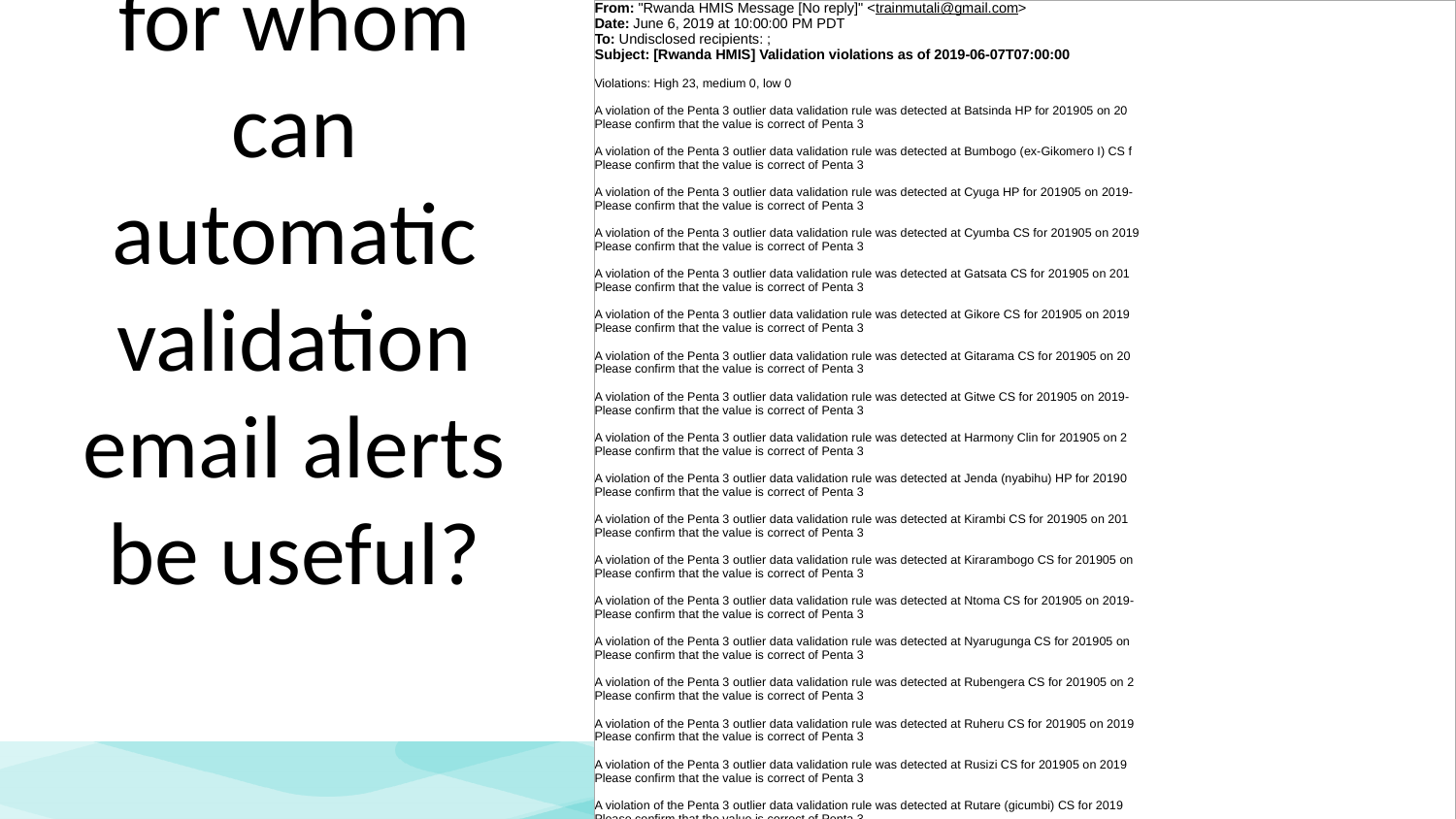

| From: "Rwanda HMIS Message [No reply]" <trainmutali@gmail.com> Date: June 6, 2019 at 10:00:00 PM PDT To: Undisclosed recipients: ; Subject: [Rwanda HMIS] Validation violations as of 2019-06-07T07:00:00 Violations: High 23, medium 0, low 0 A violation of the Penta 3 outlier data validation rule was detected at Batsinda HP for 201905 on 20 Please confirm that the value is correct of Penta 3 A violation of the Penta 3 outlier data validation rule was detected at Bumbogo (ex-Gikomero I) CS f Please confirm that the value is correct of Penta 3 A violation of the Penta 3 outlier data validation rule was detected at Cyuga HP for 201905 on 2019- Please confirm that the value is correct of Penta 3 A violation of the Penta 3 outlier data validation rule was detected at Cyumba CS for 201905 on 2019 Please confirm that the value is correct of Penta 3 A violation of the Penta 3 outlier data validation rule was detected at Gatsata CS for 201905 on 201 Please confirm that the value is correct of Penta 3 A violation of the Penta 3 outlier data validation rule was detected at Gikore CS for 201905 on 2019 Please confirm that the value is correct of Penta 3 A violation of the Penta 3 outlier data validation rule was detected at Gitarama CS for 201905 on 20 Please confirm that the value is correct of Penta 3 A violation of the Penta 3 outlier data validation rule was detected at Gitwe CS for 201905 on 2019- Please confirm that the value is correct of Penta 3 A violation of the Penta 3 outlier data validation rule was detected at Harmony Clin for 201905 on 2 Please confirm that the value is correct of Penta 3 A violation of the Penta 3 outlier data validation rule was detected at Jenda (nyabihu) HP for 20190 Please confirm that the value is correct of Penta 3 A violation of the Penta 3 outlier data validation rule was detected at Kirambi CS for 201905 on 201 Please confirm that the value is correct of Penta 3 A violation of the Penta 3 outlier data validation rule was detected at Kirarambogo CS for 201905 on Please confirm that the value is correct of Penta 3 A violation of the Penta 3 outlier data validation rule was detected at Ntoma CS for 201905 on 2019- Please confirm that the value is correct of Penta 3 A violation of the Penta 3 outlier data validation rule was detected at Nyarugunga CS for 201905 on Please confirm that the value is correct of Penta 3 A violation of the Penta 3 outlier data validation rule was detected at Rubengera CS for 201905 on 2 Please confirm that the value is correct of Penta 3 A violation of the Penta 3 outlier data validation rule was detected at Ruheru CS for 201905 on 2019 Please confirm that the value is correct of Penta 3 A violation of the Penta 3 outlier data validation rule was detected at Rusizi CS for 201905 on 2019 Please confirm that the value is correct of Penta 3 A violation of the Penta 3 outlier data validation rule was detected at Rutare (gicumbi) CS for 2019 Please confirm that the value is correct of Penta 3 A violation of the Penta 3 outlier data validation rule was detected at Rutonde CS for 201905 on 201 Please confirm that the value is correct of Penta 3 A violation of the Penta 3 outlier data validation rule was detected at Rwimitereri CS for 201905 on Please confirm that the value is correct of Penta 3 A violation of the Penta 3 outlier data validation rule was detected at Sovu (Ngororero) CS for 2019 Please confirm that the value is correct of Penta 3 A violation of the Penta 3 outlier data validation rule was detected at St Pierre DISP for 201905 on Please confirm that the value is correct of Penta 3 A violation of the Penta 3 outlier data validation rule was detected at Tare CS for 201905 on 2019-0 Please confirm that the value is correct of Penta 3 |
| --- |
# How and for whom can automatic validation email alerts be useful?